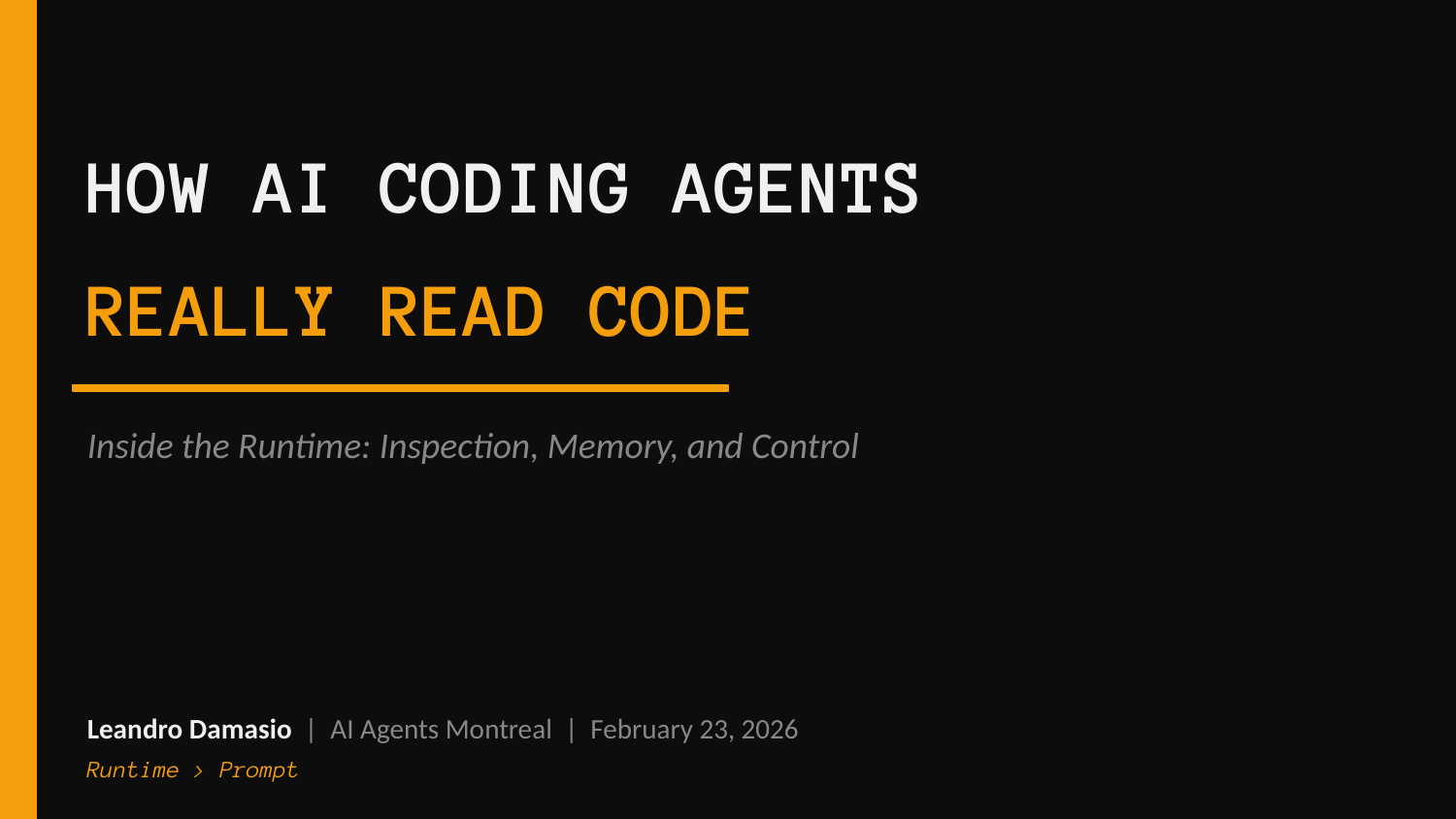

HOW AI CODING AGENTS
REALLY READ CODE

Inside the Runtime: Inspection, Memory, and Control
Leandro Damasio  |  AI Agents Montreal  |  February 23, 2026
Runtime > Prompt